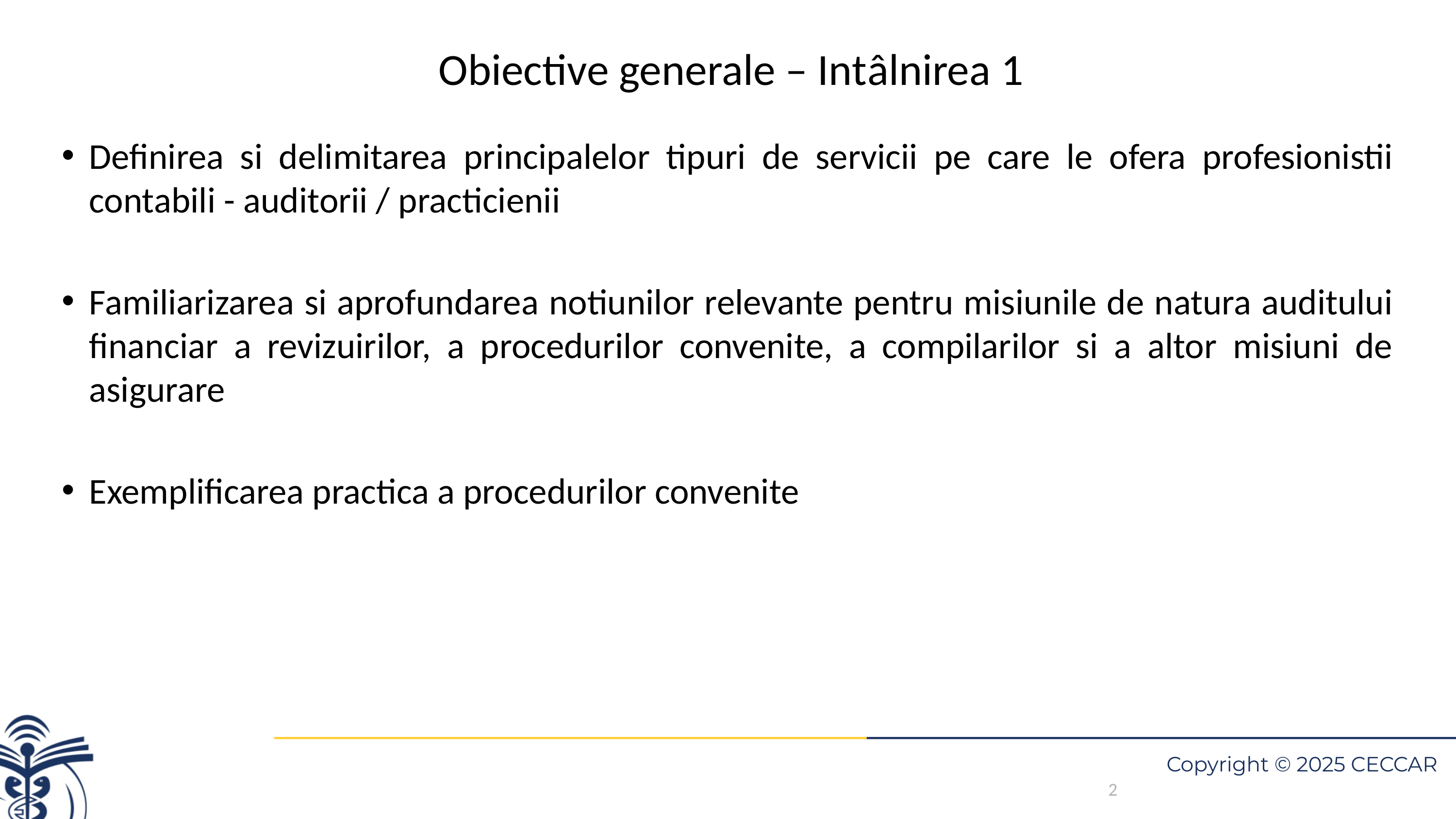

# Obiective generale – Intâlnirea 1
Definirea si delimitarea principalelor tipuri de servicii pe care le ofera profesionistii contabili - auditorii / practicienii

Familiarizarea si aprofundarea notiunilor relevante pentru misiunile de natura auditului financiar a revizuirilor, a procedurilor convenite, a compilarilor si a altor misiuni de asigurare

Exemplificarea practica a procedurilor convenite

2